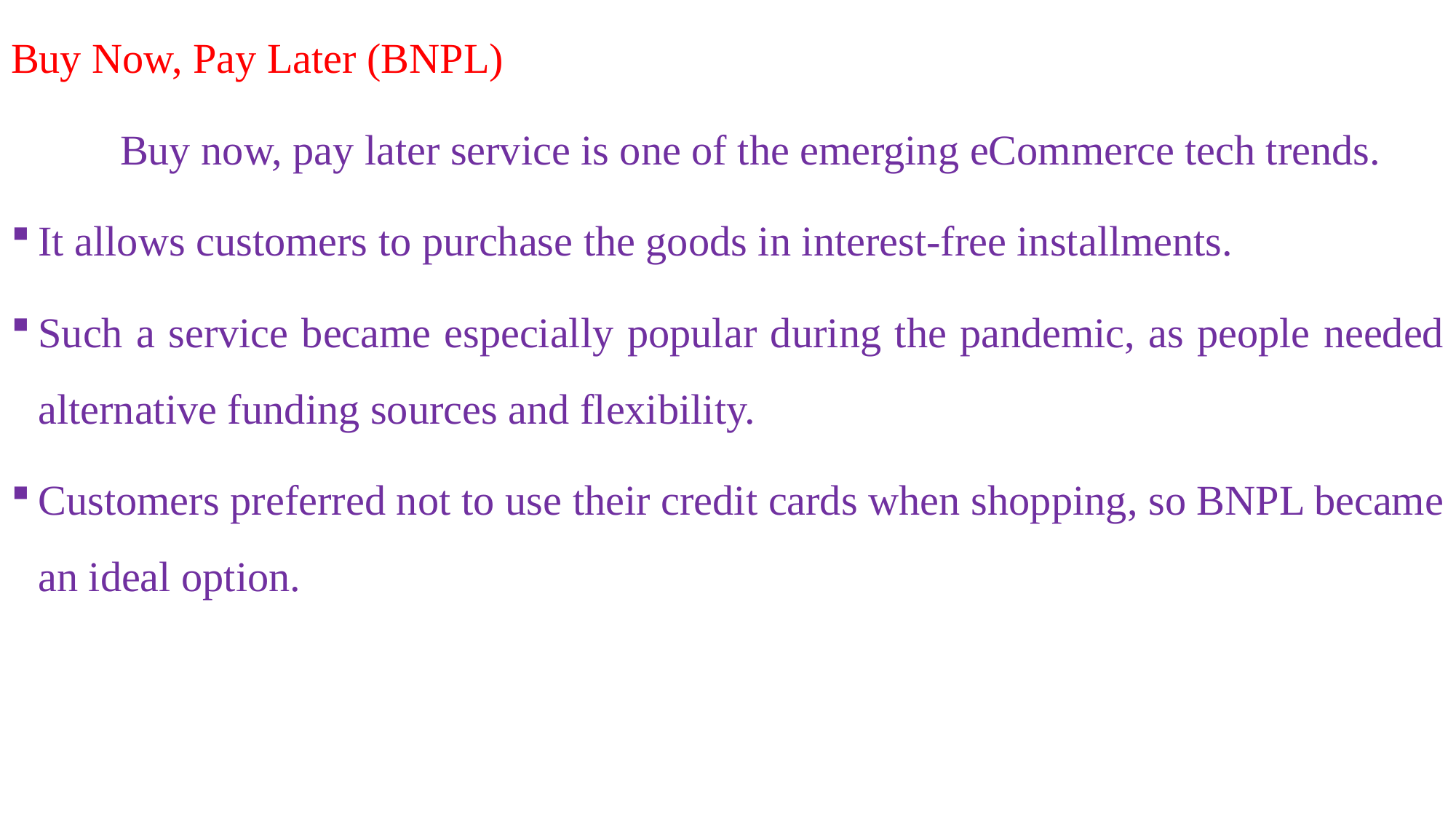

Buy Now, Pay Later (BNPL)
	Buy now, pay later service is one of the emerging eCommerce tech trends.
It allows customers to purchase the goods in interest-free installments.
Such a service became especially popular during the pandemic, as people needed alternative funding sources and flexibility.
Customers preferred not to use their credit cards when shopping, so BNPL became an ideal option.